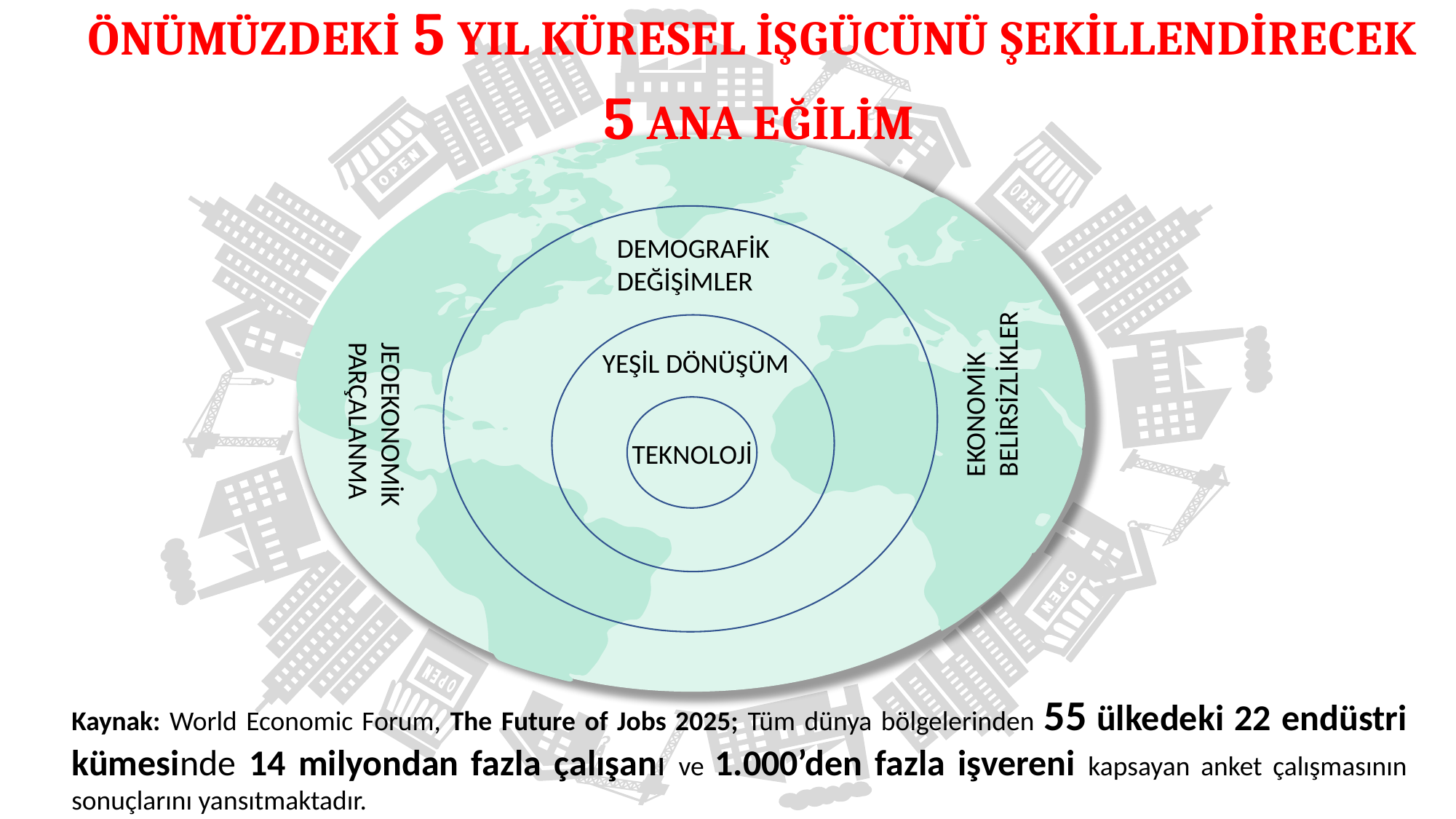

TE

ÖNÜMÜZDEKİ 5 YIL KÜRESEL İŞGÜCÜNÜ ŞEKİLLENDİRECEK
5 ANA EĞİLİM

DEMOGRAFİK DEĞİŞİMLER
EKONOMİK BELİRSİZLİKLER

JEOEKONOMİK PARÇALANMA
YEŞİL DÖNÜŞÜM

TEKNOLOJİ
Kaynak: World Economic Forum, The Future of Jobs 2025; Tüm dünya bölgelerinden 55 ülkedeki 22 endüstri kümesinde 14 milyondan fazla çalışanı ve 1.000’den fazla işvereni kapsayan anket çalışmasının sonuçlarını yansıtmaktadır.